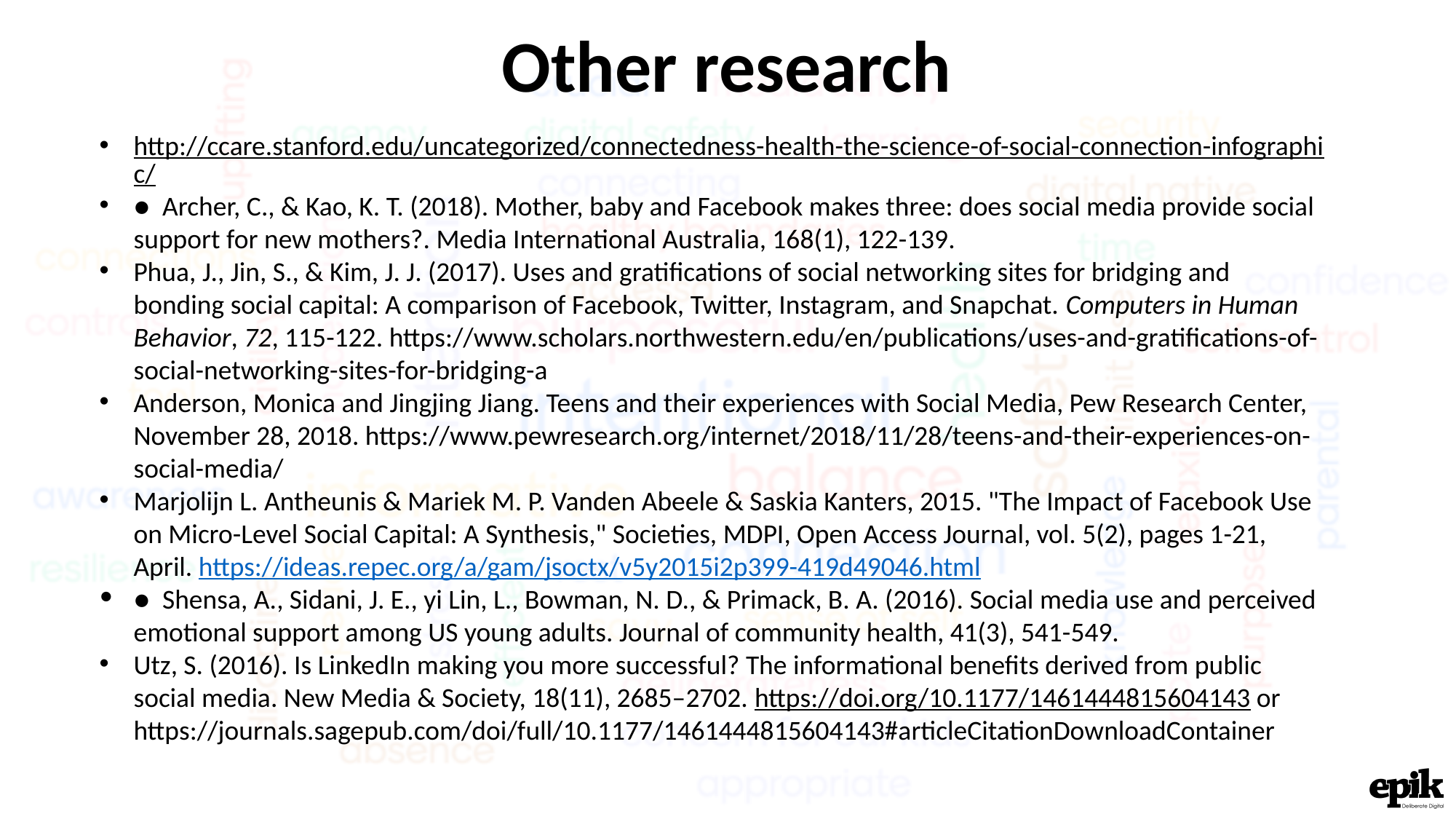

Other research
http://ccare.stanford.edu/uncategorized/connectedness-health-the-science-of-social-connection-infographic/
●  Archer, C., & Kao, K. T. (2018). Mother, baby and Facebook makes three: does social media provide social support for new mothers?. Media International Australia, 168(1), 122-139.
Phua, J., Jin, S., & Kim, J. J. (2017). Uses and gratifications of social networking sites for bridging and bonding social capital: A comparison of Facebook, Twitter, Instagram, and Snapchat. Computers in Human Behavior, 72, 115-122. https://www.scholars.northwestern.edu/en/publications/uses-and-gratifications-of-social-networking-sites-for-bridging-a
Anderson, Monica and Jingjing Jiang. Teens and their experiences with Social Media, Pew Research Center, November 28, 2018. https://www.pewresearch.org/internet/2018/11/28/teens-and-their-experiences-on-social-media/
Marjolijn L. Antheunis & Mariek M. P. Vanden Abeele & Saskia Kanters, 2015. "The Impact of Facebook Use on Micro-Level Social Capital: A Synthesis," Societies, MDPI, Open Access Journal, vol. 5(2), pages 1-21, April. https://ideas.repec.org/a/gam/jsoctx/v5y2015i2p399-419d49046.html
●  Shensa, A., Sidani, J. E., yi Lin, L., Bowman, N. D., & Primack, B. A. (2016). Social media use and perceived emotional support among US young adults. Journal of community health, 41(3), 541-549.
Utz, S. (2016). Is LinkedIn making you more successful? The informational benefits derived from public social media. New Media & Society, 18(11), 2685–2702. https://doi.org/10.1177/1461444815604143 or https://journals.sagepub.com/doi/full/10.1177/1461444815604143#articleCitationDownloadContainer